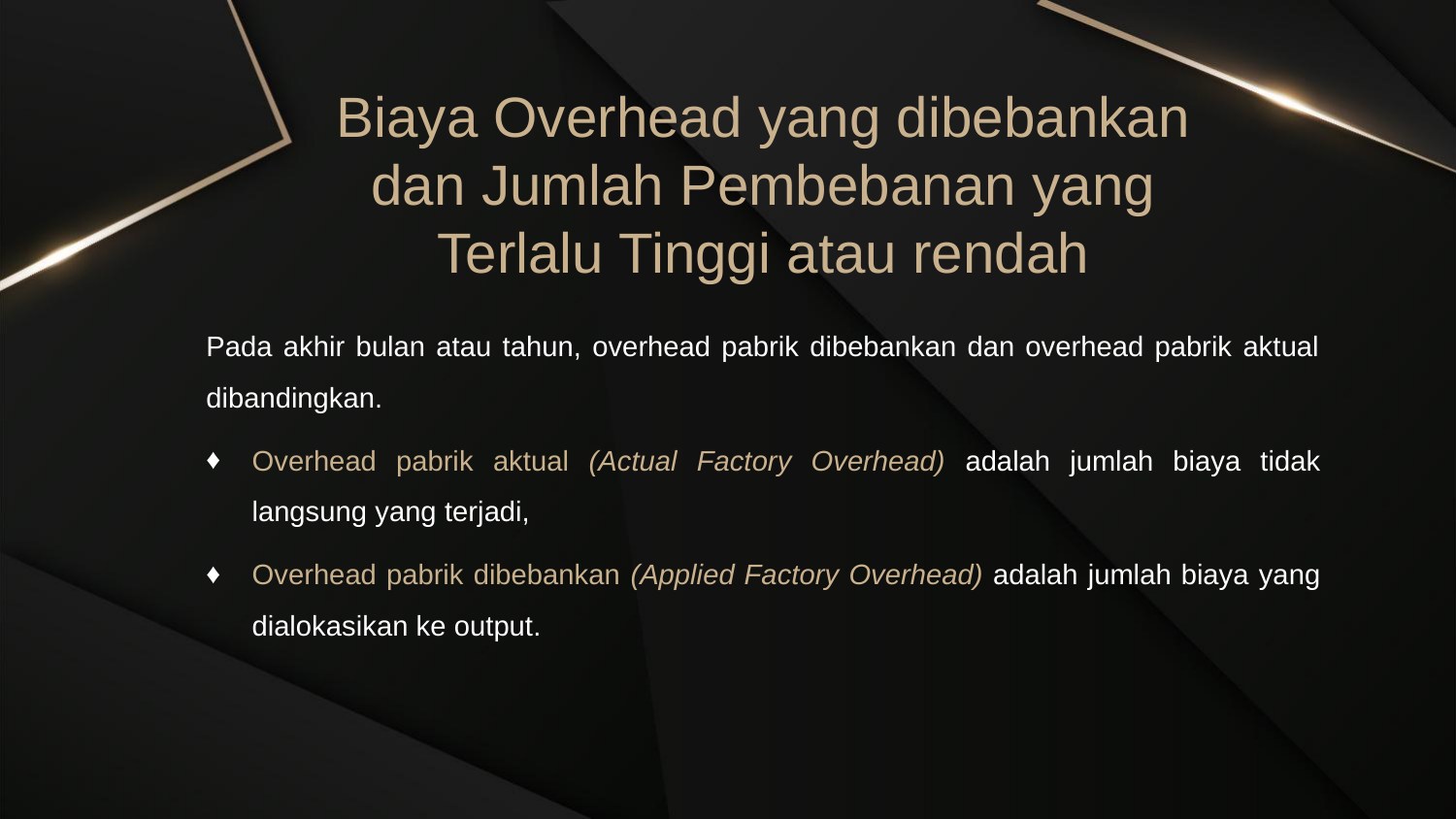

Biaya Overhead yang dibebankan dan Jumlah Pembebanan yang Terlalu Tinggi atau rendah
Pada akhir bulan atau tahun, overhead pabrik dibebankan dan overhead pabrik aktual dibandingkan.
Overhead pabrik aktual (Actual Factory Overhead) adalah jumlah biaya tidak langsung yang terjadi,
Overhead pabrik dibebankan (Applied Factory Overhead) adalah jumlah biaya yang dialokasikan ke output.